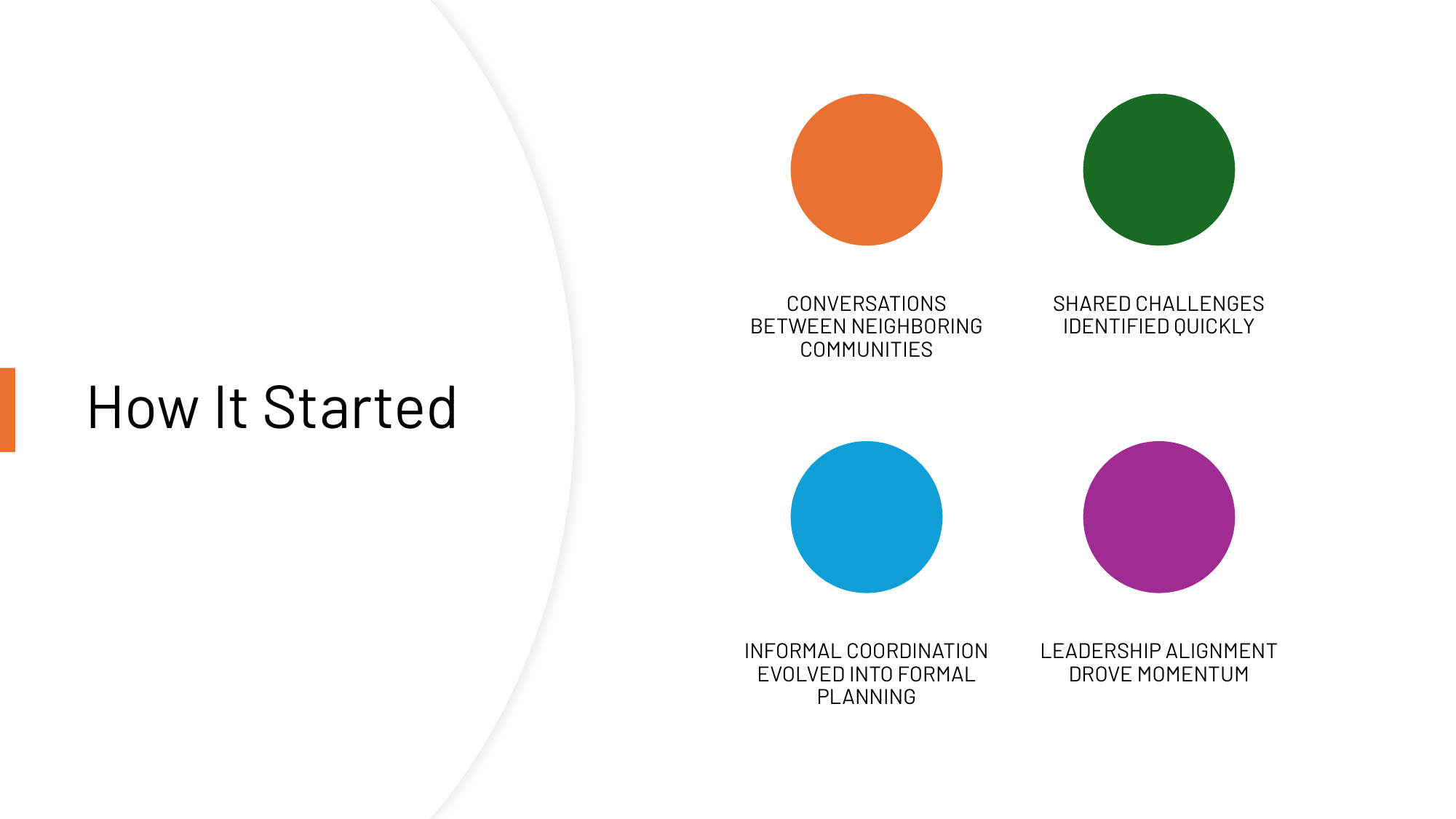

Conversations between neighboring communities
Shared challenges identified quickly
Informal coordination evolved into formal planning
Leadership alignment drove momentum
# How It Started